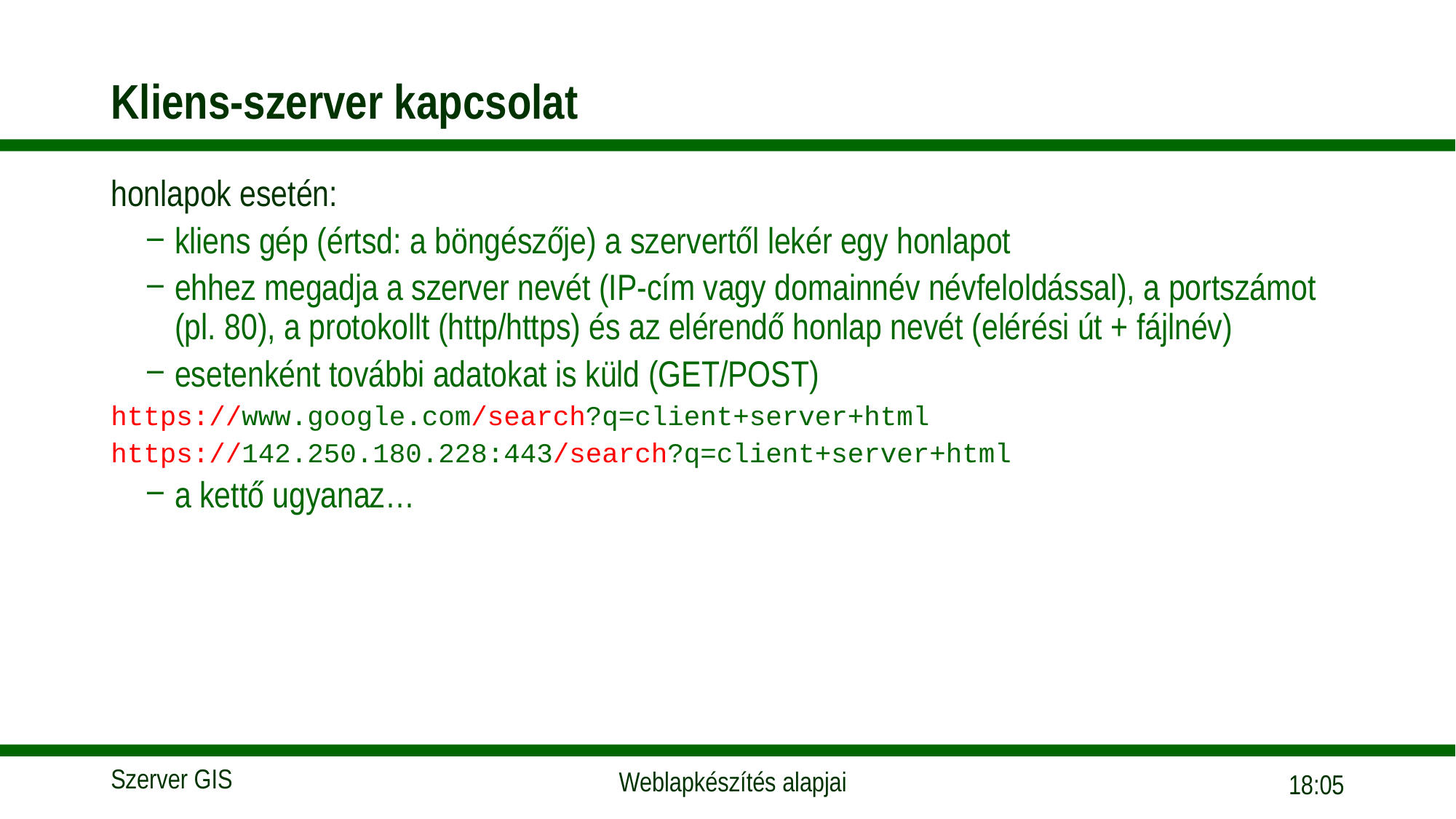

# Kliens-szerver kapcsolat
honlapok esetén:
kliens gép (értsd: a böngészője) a szervertől lekér egy honlapot
ehhez megadja a szerver nevét (IP-cím vagy domainnév névfeloldással), a portszámot (pl. 80), a protokollt (http/https) és az elérendő honlap nevét (elérési út + fájlnév)
esetenként további adatokat is küld (GET/POST)
https://www.google.com/search?q=client+server+html
https://142.250.180.228:443/search?q=client+server+html
a kettő ugyanaz…
18:05